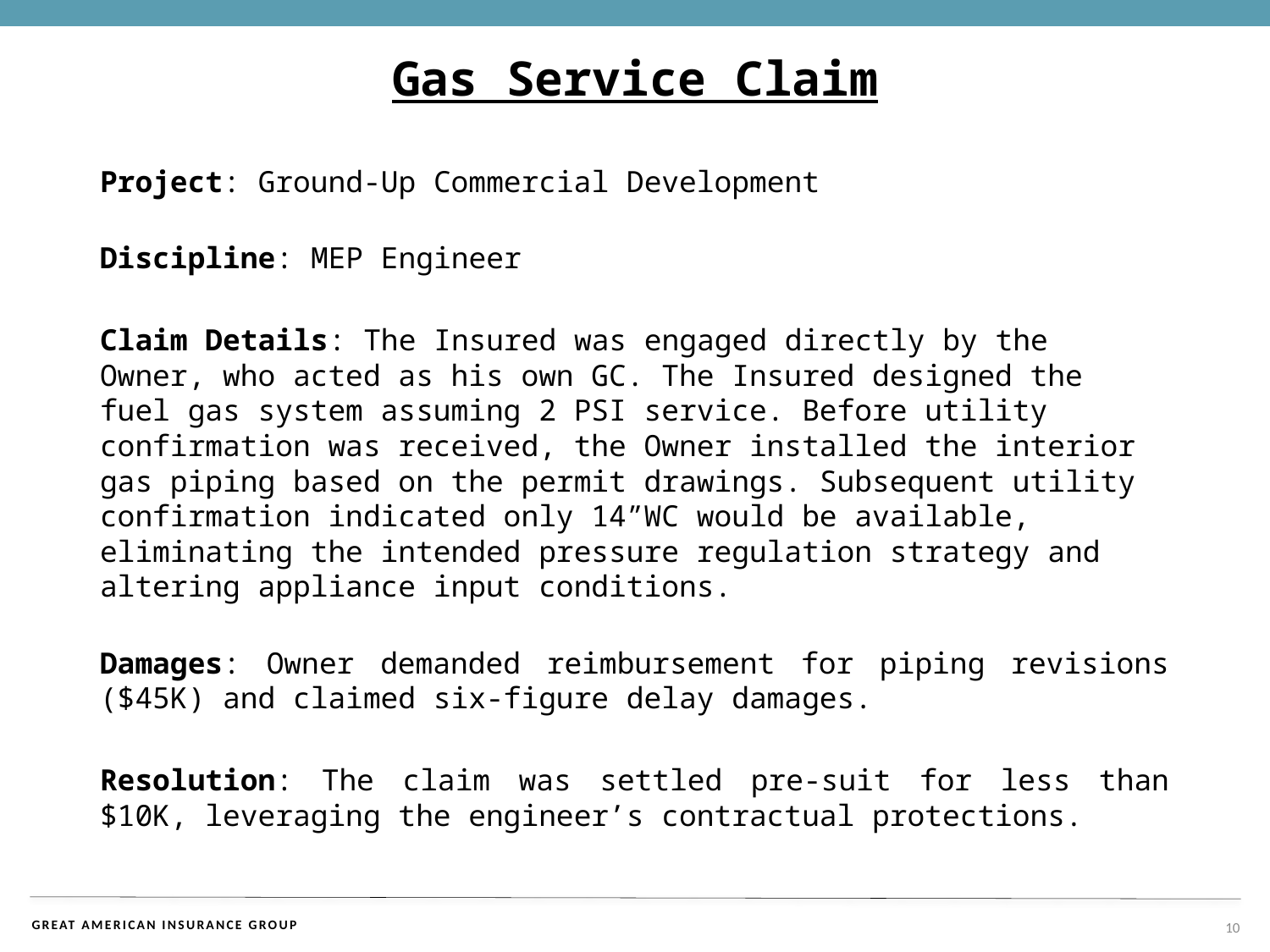

# Gas Service Claim

Project: Ground-Up Commercial Development
Discipline: MEP Engineer

Claim Details: The Insured was engaged directly by the Owner, who acted as his own GC. The Insured designed the fuel gas system assuming 2 PSI service. Before utility confirmation was received, the Owner installed the interior gas piping based on the permit drawings. Subsequent utility confirmation indicated only 14”WC would be available, eliminating the intended pressure regulation strategy and altering appliance input conditions.
Damages: Owner demanded reimbursement for piping revisions ($45K) and claimed six-figure delay damages.

Resolution: The claim was settled pre-suit for less than $10K, leveraging the engineer’s contractual protections.
10